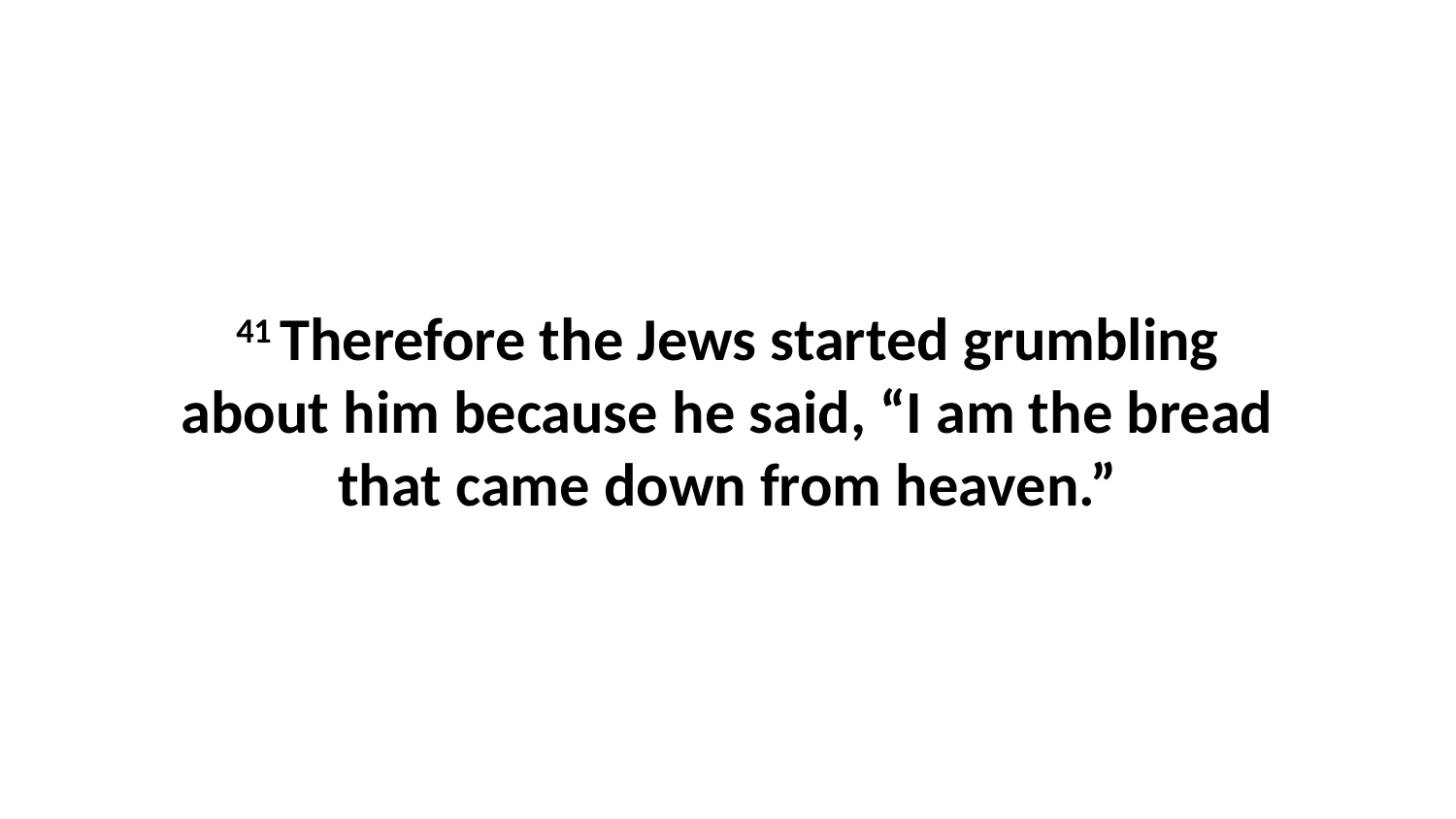

41 Therefore the Jews started grumbling about him because he said, “I am the bread that came down from heaven.”